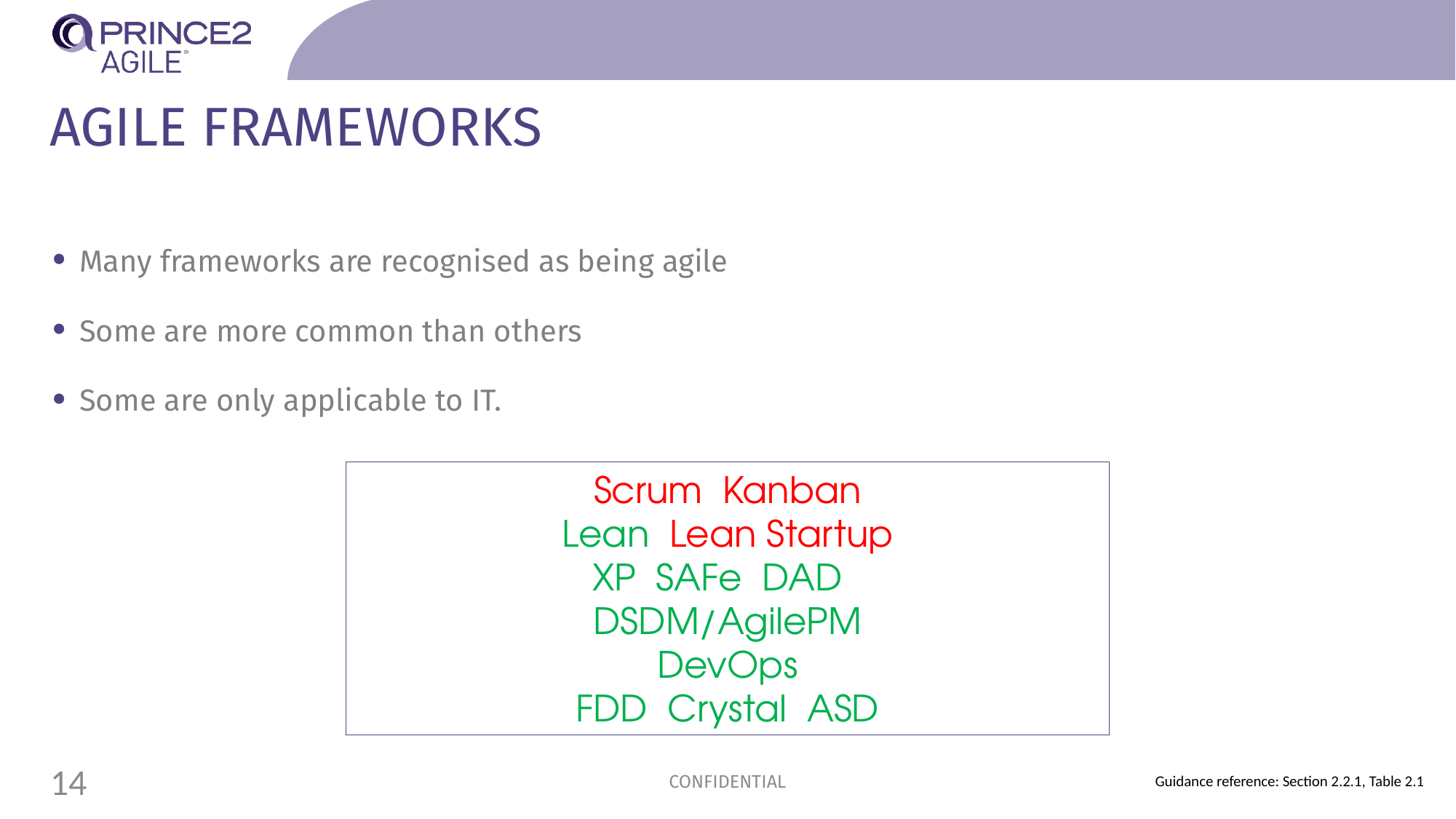

# Agile Frameworks
Many frameworks are recognised as being agile
Some are more common than others
Some are only applicable to IT.

Scrum  Kanban
Lean  Lean Startup
XP  SAFe  DAD
DSDM/AgilePM
DevOps
FDD  Crystal  ASD
CONFIDENTIAL
14
Guidance reference: Section 2.2.1, Table 2.1